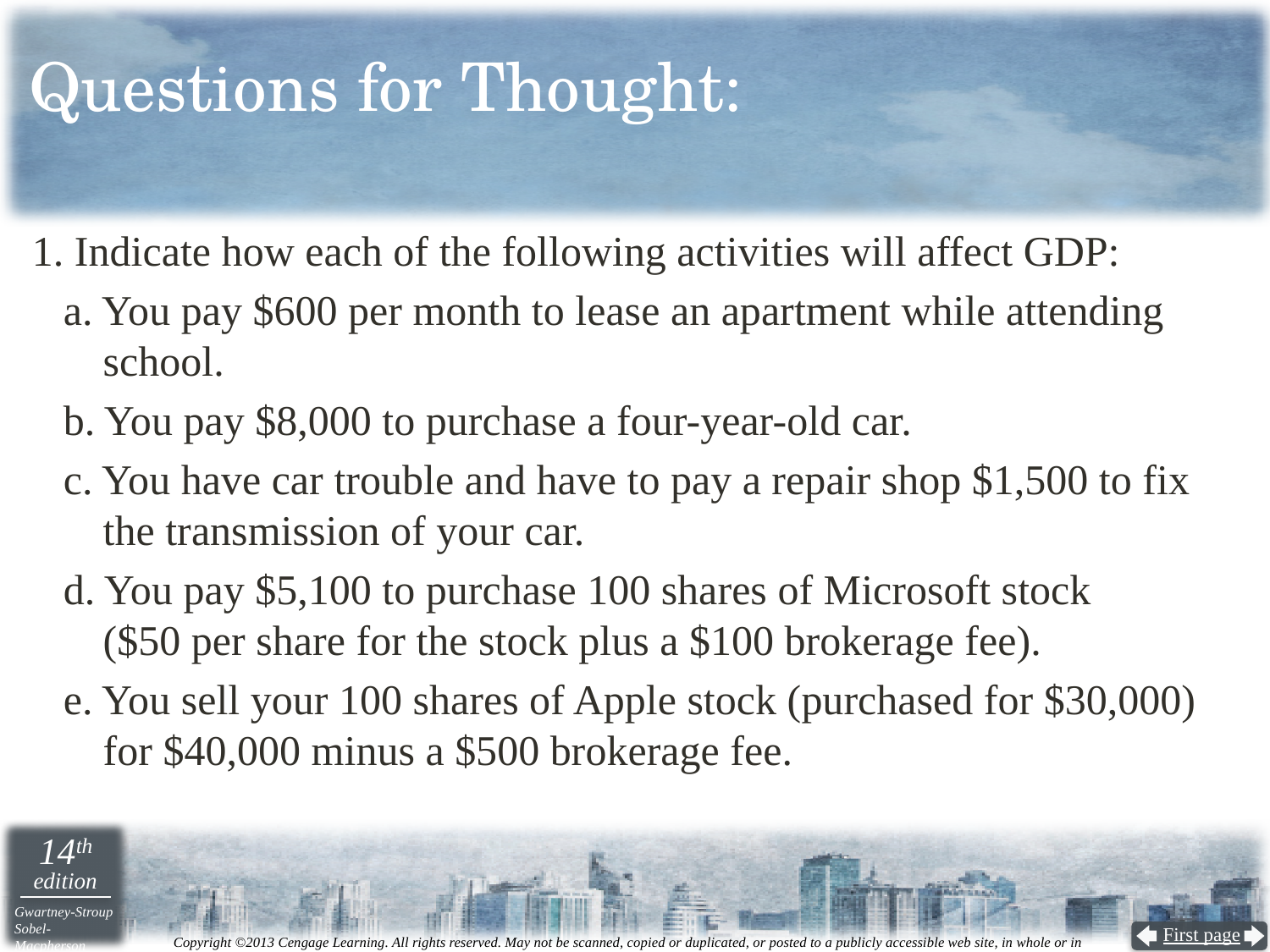

# Questions for Thought:
1. Indicate how each of the following activities will affect GDP:
a. You pay $600 per month to lease an apartment while attending school.
b. You pay $8,000 to purchase a four-year-old car.
c. You have car trouble and have to pay a repair shop $1,500 to fix the transmission of your car.
d. You pay $5,100 to purchase 100 shares of Microsoft stock
($50 per share for the stock plus a $100 brokerage fee).
e. You sell your 100 shares of Apple stock (purchased for $30,000) for $40,000 minus a $500 brokerage fee.